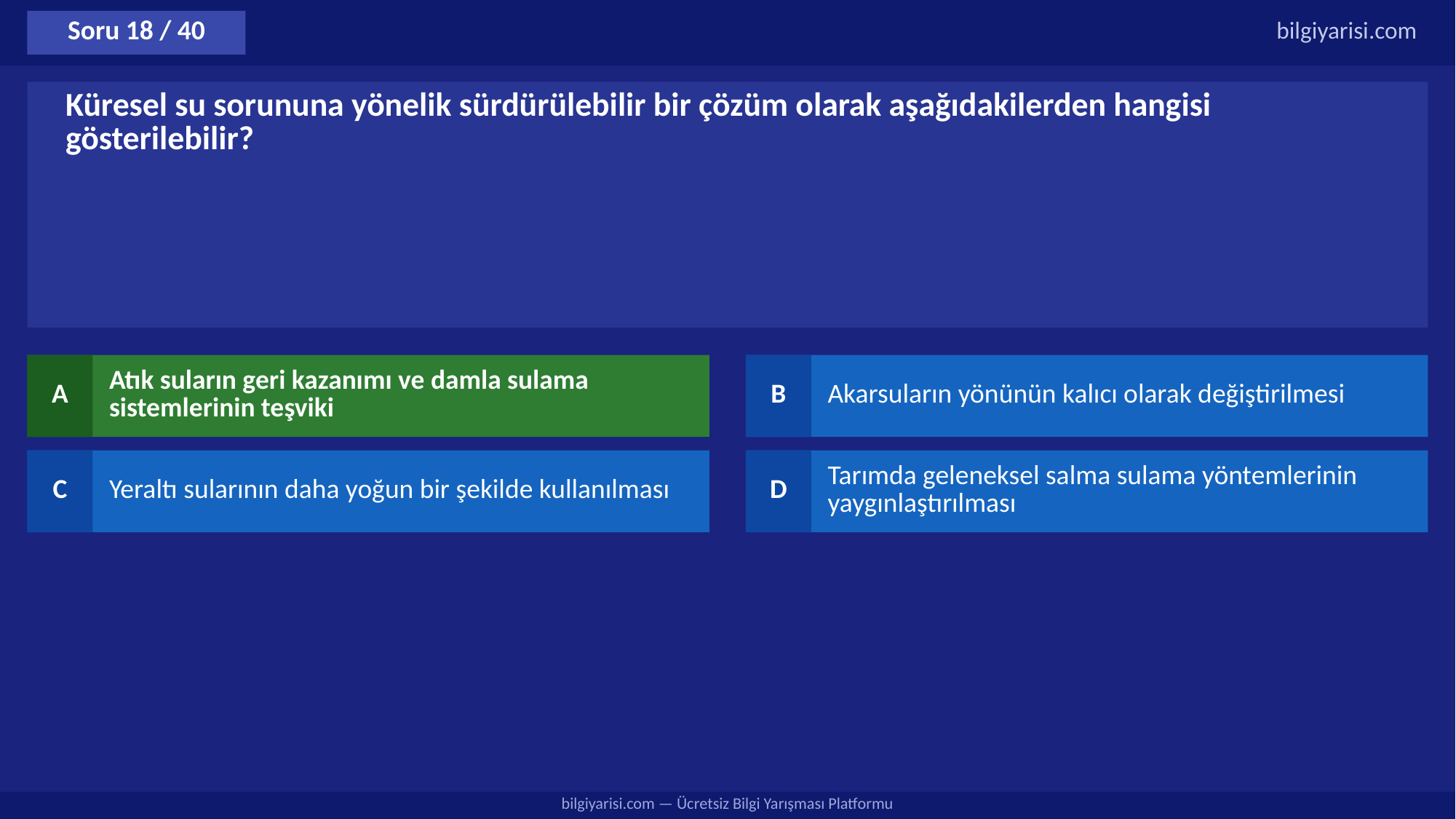

Soru 18 / 40
bilgiyarisi.com

Küresel su sorununa yönelik sürdürülebilir bir çözüm olarak aşağıdakilerden hangisi gösterilebilir?

A
Atık suların geri kazanımı ve damla sulama sistemlerinin teşviki

B
Akarsuların yönünün kalıcı olarak değiştirilmesi

C
Yeraltı sularının daha yoğun bir şekilde kullanılması

D
Tarımda geleneksel salma sulama yöntemlerinin yaygınlaştırılması
bilgiyarisi.com — Ücretsiz Bilgi Yarışması Platformu